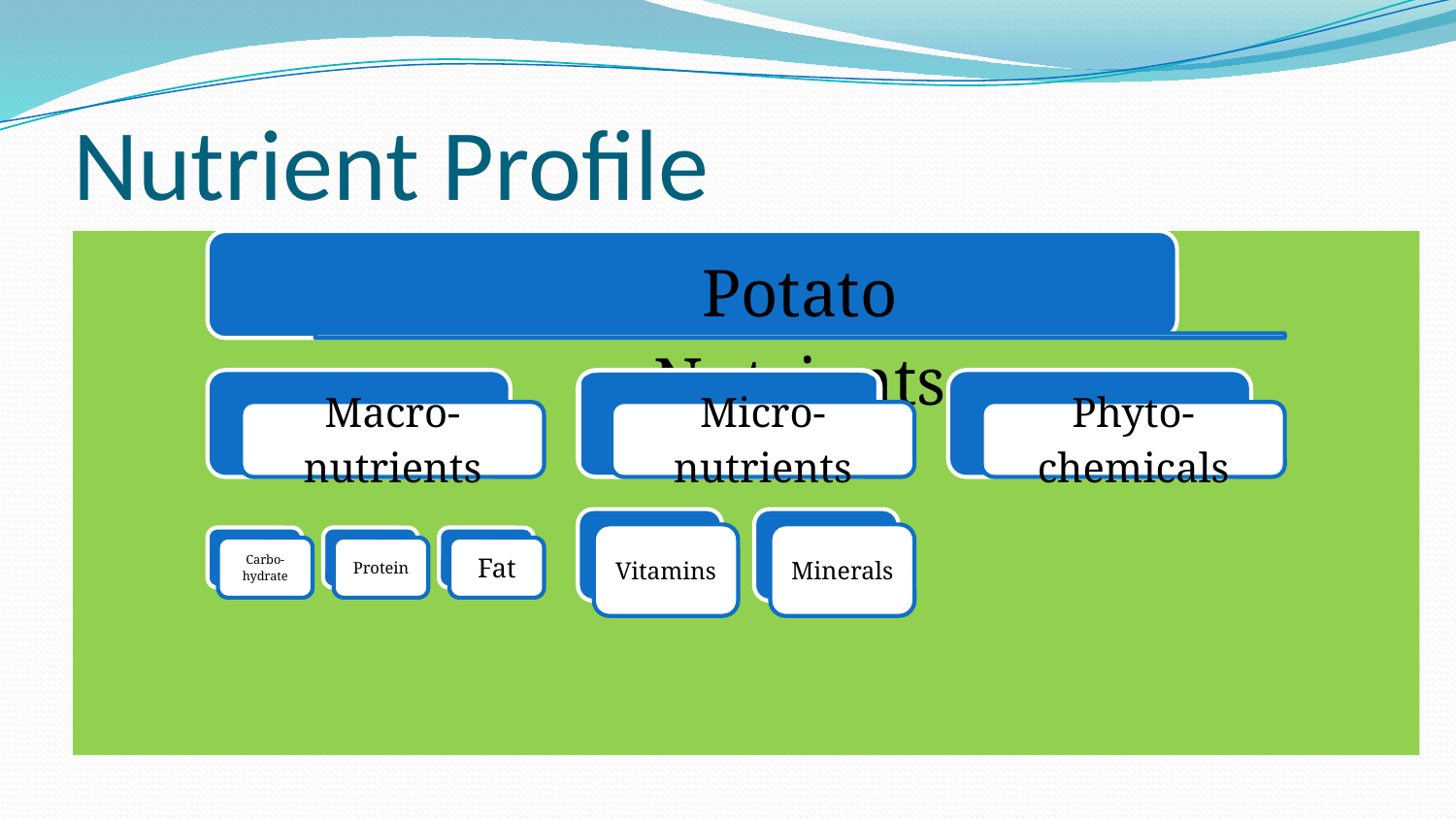

# Nutrient Profile
Potato
Nutrients
Macro-nutrients
Carbo-hydrate
Protein
Micro-nutrients
Vitamins
Phyto-chemicals
Fat
Minerals